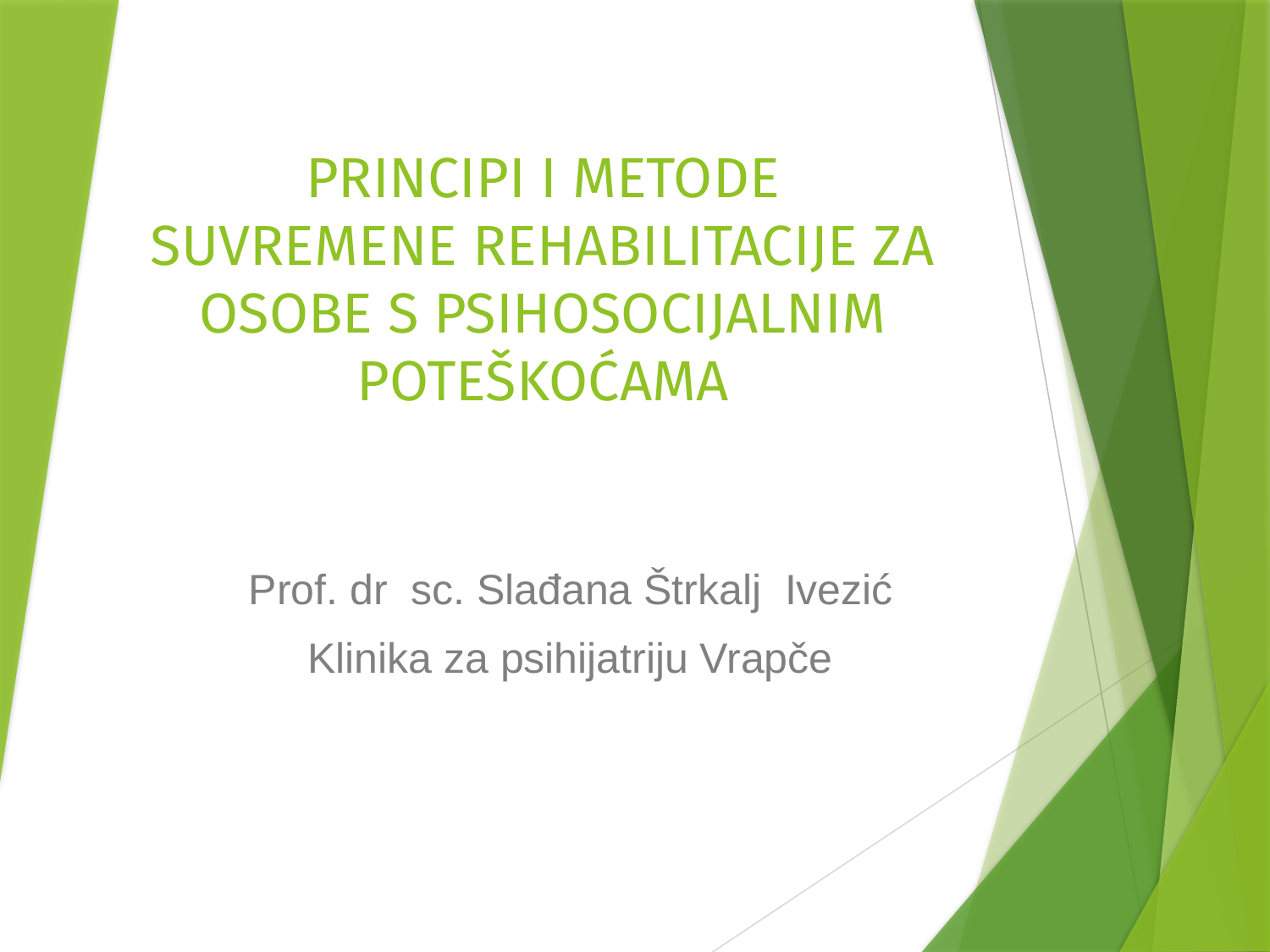

# PRINCIPI I METODE SUVREMENE REHABILITACIJE ZA OSOBE S PSIHOSOCIJALNIM POTEŠKOĆAMA
      Prof. dr  sc. Slađana Štrkalj  Ivezić
           Klinika za psihijatriju Vrapče